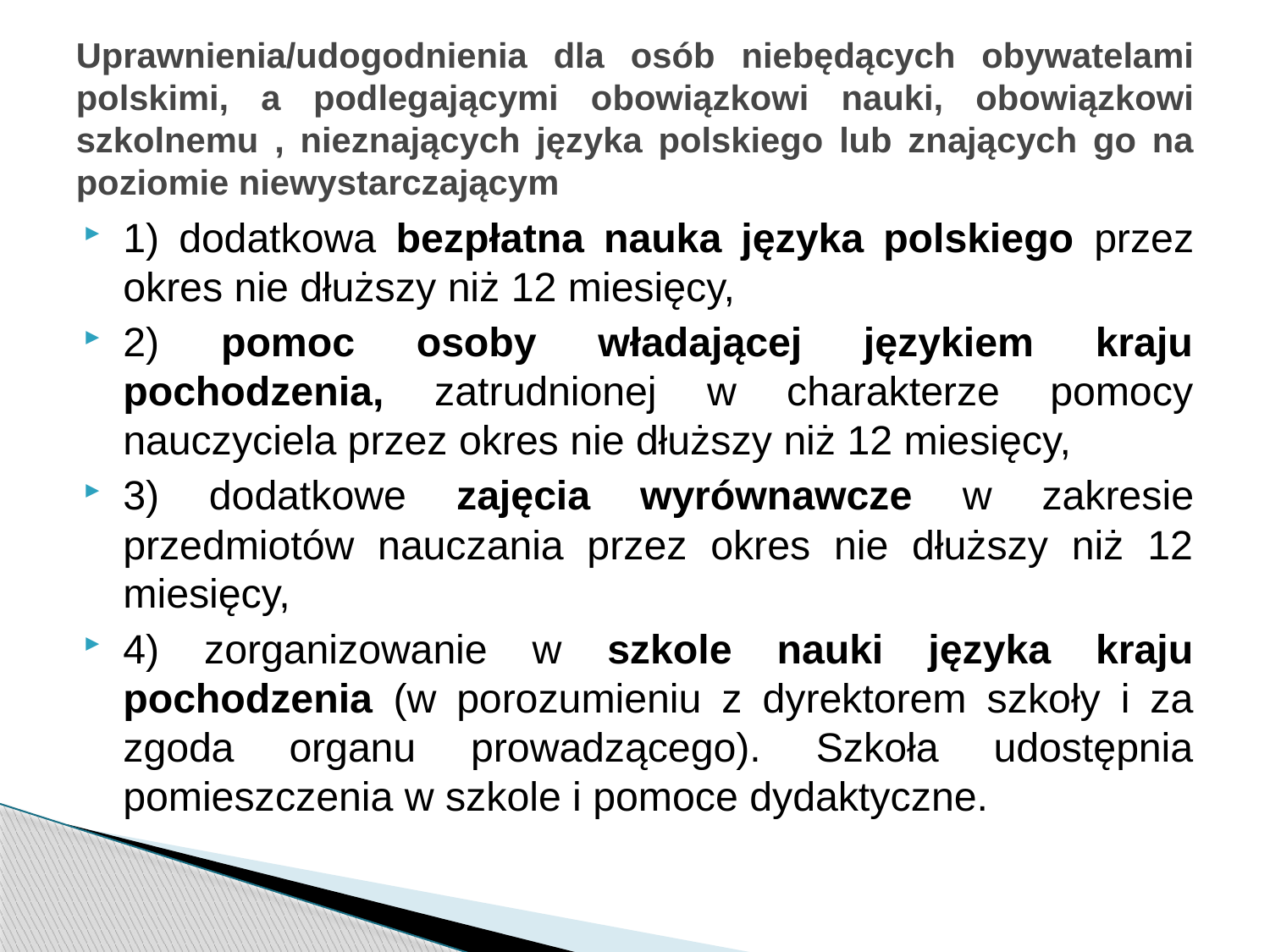

# Uprawnienia/udogodnienia dla osób niebędących obywatelami polskimi, a podlegającymi obowiązkowi nauki, obowiązkowi szkolnemu , nieznających języka polskiego lub znających go na poziomie niewystarczającym
1) dodatkowa bezpłatna nauka języka polskiego przez okres nie dłuższy niż 12 miesięcy,
2) pomoc osoby władającej językiem kraju pochodzenia, zatrudnionej w charakterze pomocy nauczyciela przez okres nie dłuższy niż 12 miesięcy,
3) dodatkowe zajęcia wyrównawcze w zakresie przedmiotów nauczania przez okres nie dłuższy niż 12 miesięcy,
4) zorganizowanie w szkole nauki języka kraju pochodzenia (w porozumieniu z dyrektorem szkoły i za zgoda organu prowadzącego). Szkoła udostępnia pomieszczenia w szkole i pomoce dydaktyczne.